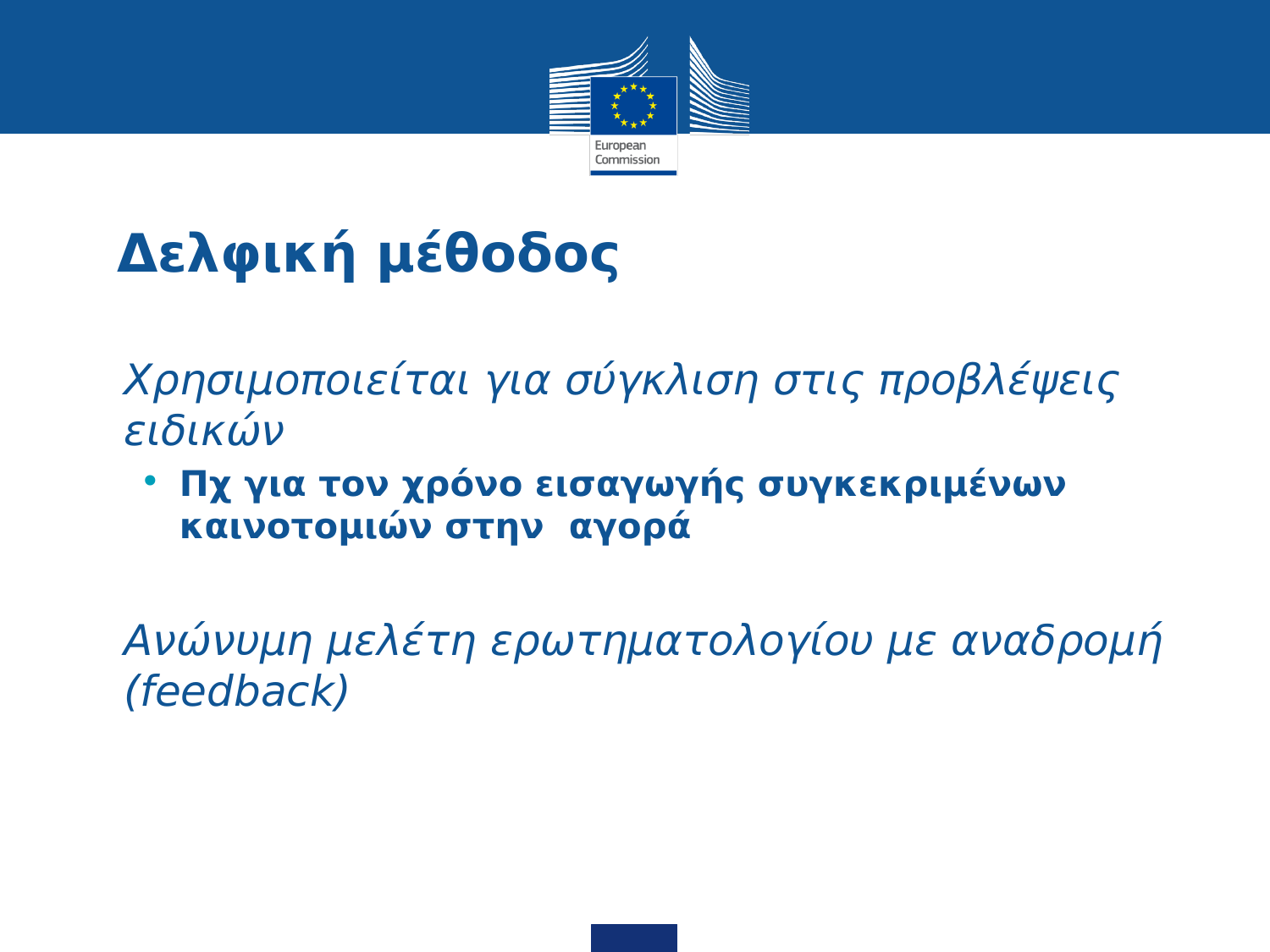

# Δελφική μέθοδος
Χρησιμοποιείται για σύγκλιση στις προβλέψεις ειδικών
Πχ για τον χρόνο εισαγωγής συγκεκριμένων καινοτομιών στην  αγορά

Ανώνυμη μελέτη ερωτηματολογίου με αναδρομή (feedback)